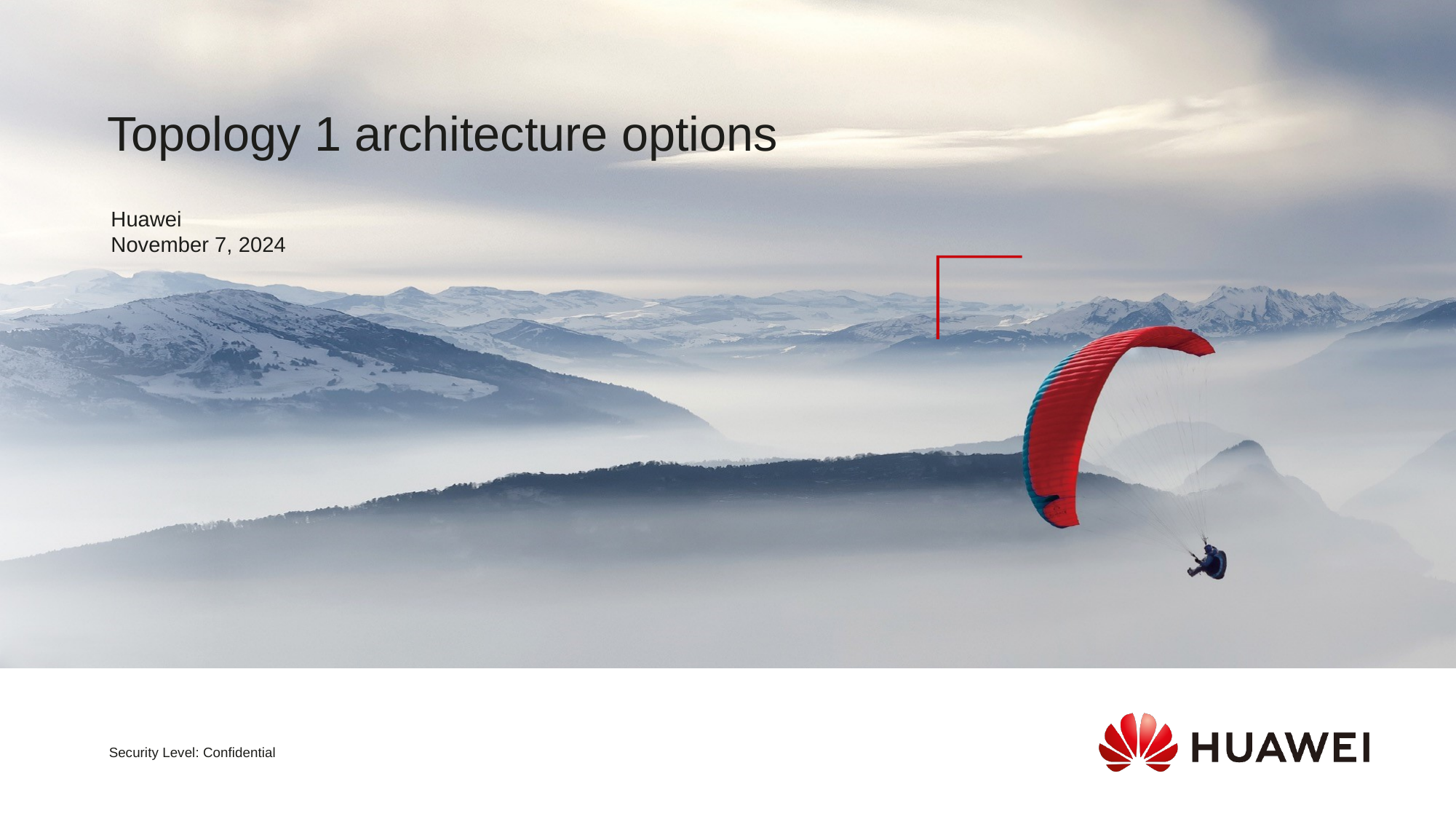

# Topology 1 architecture options
Huawei
November 7, 2024
Security Level: Confidential